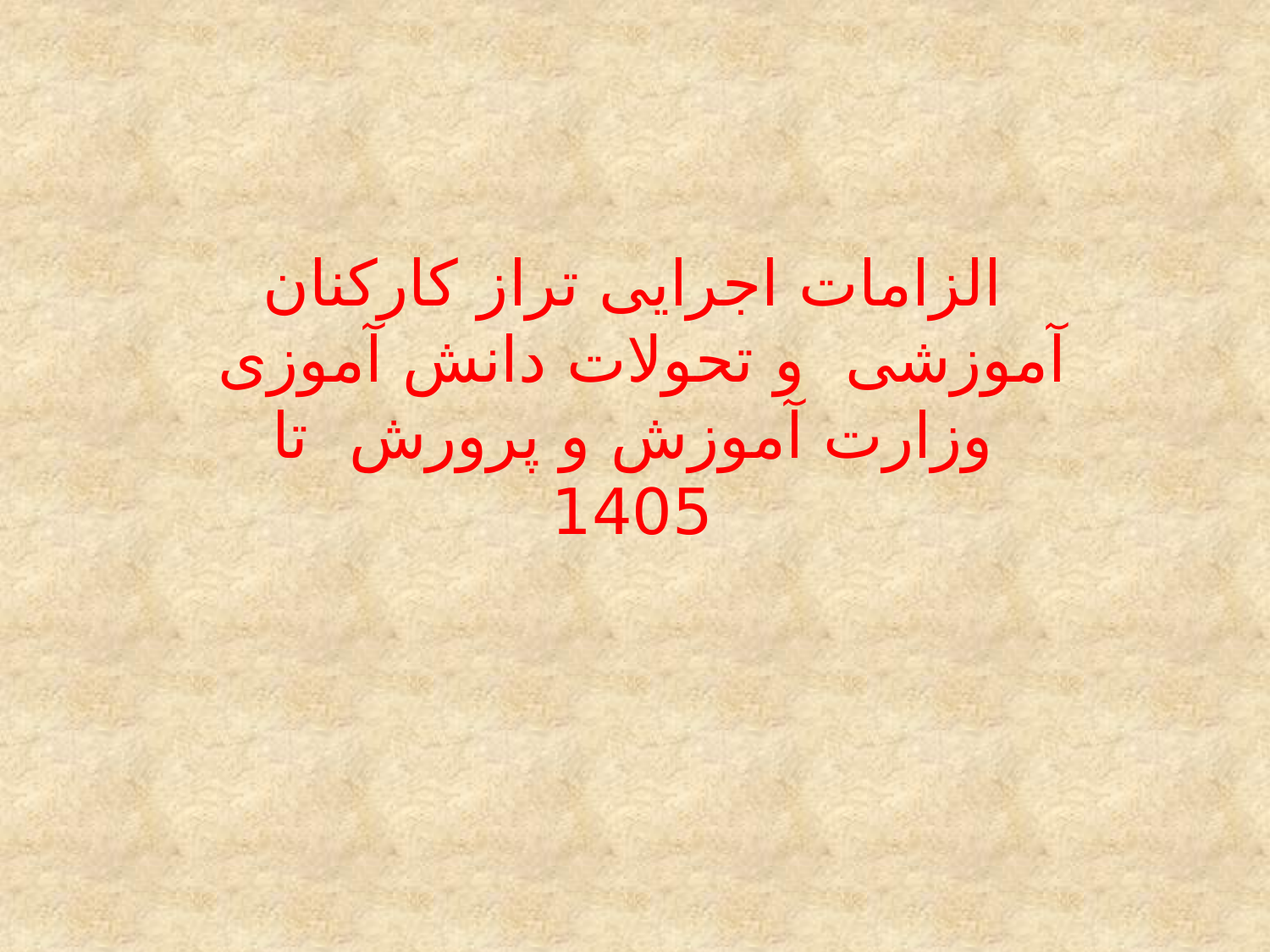

الزامات اجرایی تراز کارکنان آموزشی  و تحولات دانش آموزی
وزارت آموزش و پرورش  تا 1405